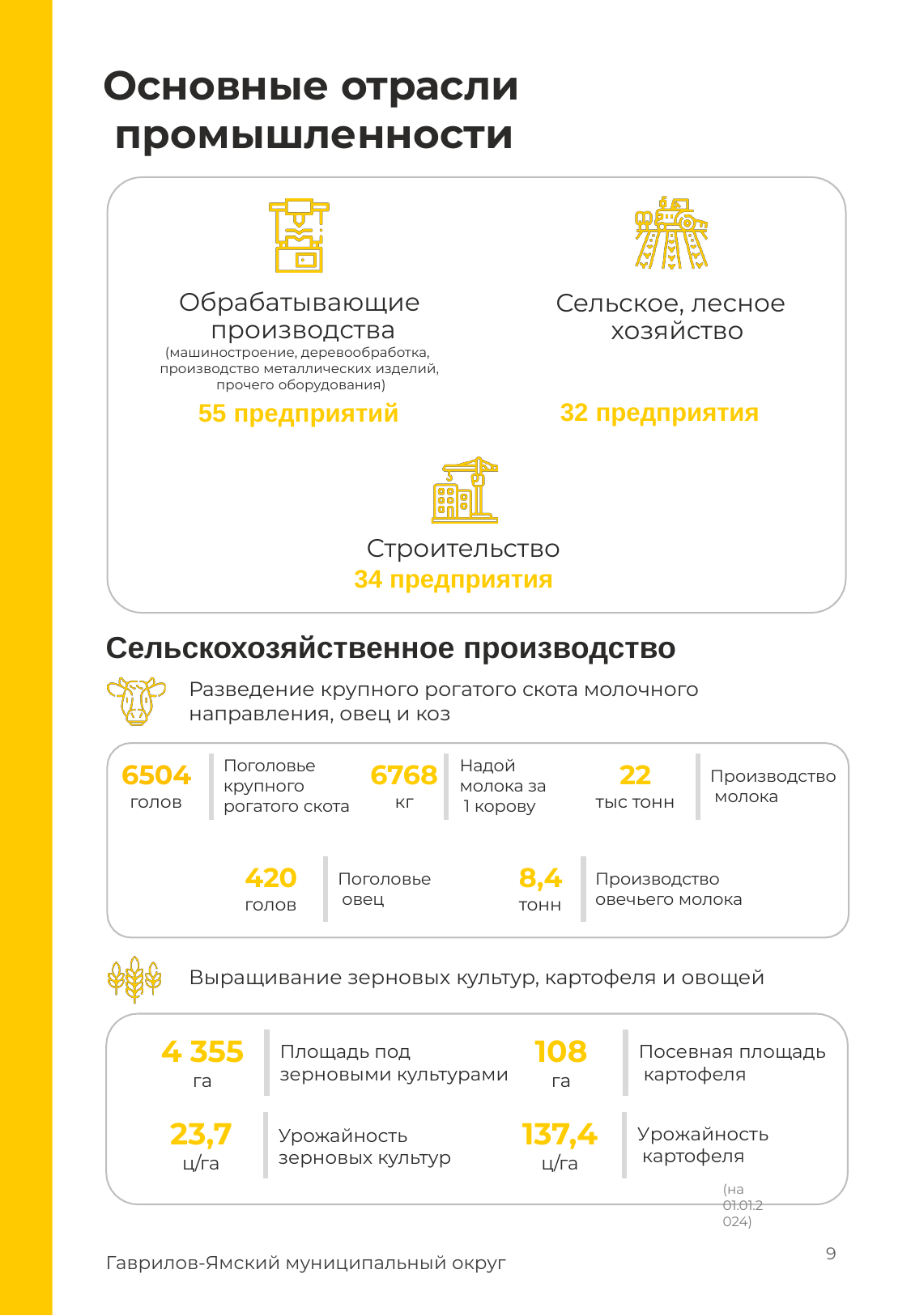

Основные отрасли  промышленности

Обрабатывающие  производства
(машиностроение, деревообработка,  производство металлических изделий,  прочего оборудования)
55 предприятий
Сельское, лесное  хозяйство
32 предприятия

Строительство
34 предприятия

Сельскохозяйственное производство
Разведение крупного рогатого скота молочного  направления, овец и коз

Поголовье  крупного  рогатого скота
Надой  молока за  1 корову
6504
голов
6768
кг
22
тыс тонн
Производство  молока

420
голов
8,4
тонн
Поголовье  овец
Производство  овечьего молока

Выращивание зерновых культур, картофеля и овощей

4 355
га
108
га
Площадь под  зерновыми культурами
Посевная площадь  картофеля

23,7
ц/га
137,4
ц/га
Урожайность  картофеля
(на 01.01.2024)
Урожайность  зерновых культур
9
Гаврилов-Ямский муниципальный округ